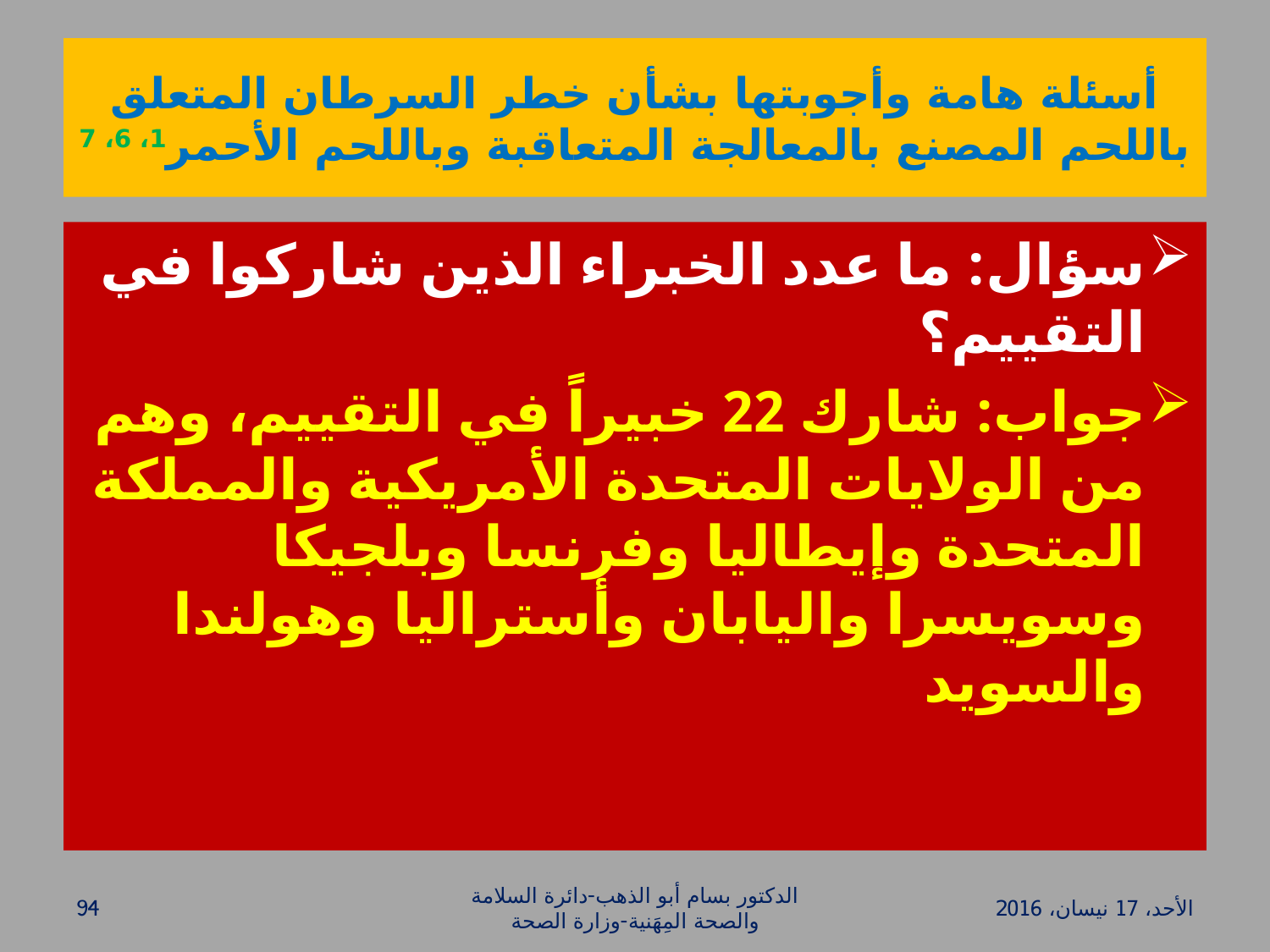

# أسئلة هامة وأجوبتها بشأن خطر السرطان المتعلق باللحم المصنع بالمعالجة المتعاقبة وباللحم الأحمر1، 6، 7
سؤال: ما عدد الخبراء الذين شاركوا في التقييم؟
جواب: شارك 22 خبيراً في التقييم، وهم من الولايات المتحدة الأمريكية والمملكة المتحدة وإيطاليا وفرنسا وبلجيكا وسويسرا واليابان وأستراليا وهولندا والسويد

94
الدكتور بسام أبو الذهب-دائرة السلامة والصحة المِهَنية-وزارة الصحة
الأحد، 17 نيسان، 2016